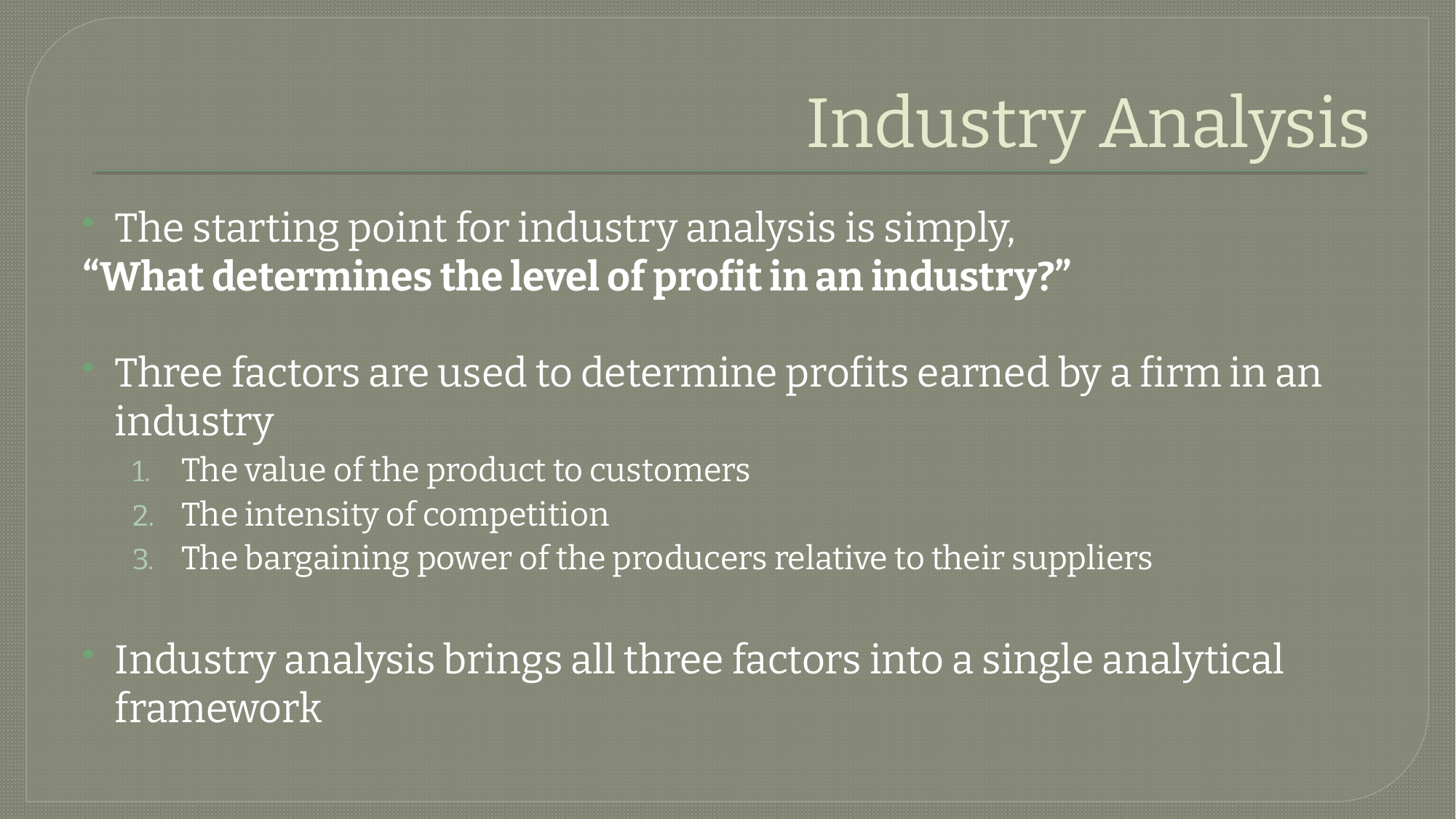

# Industry Analysis
The starting point for industry analysis is simply,
“What determines the level of profit in an industry?”

Three factors are used to determine profits earned by a firm in an industry
The value of the product to customers
The intensity of competition
The bargaining power of the producers relative to their suppliers

Industry analysis brings all three factors into a single analytical framework